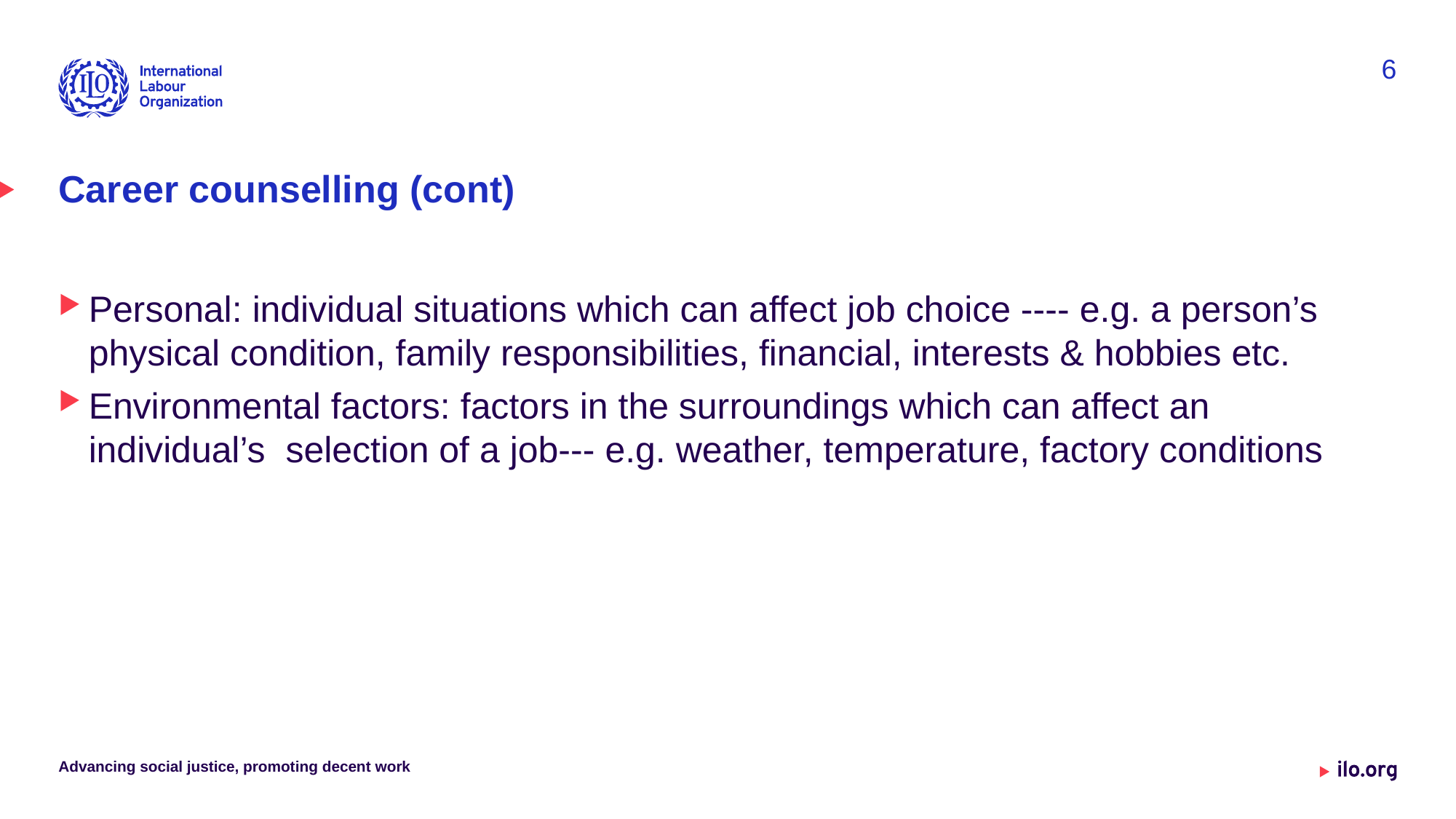

6
# Career counselling (cont)
Personal: individual situations which can affect job choice ---- e.g. a person’s physical condition, family responsibilities, financial, interests & hobbies etc.
Environmental factors: factors in the surroundings which can affect an individual’s  selection of a job--- e.g. weather, temperature, factory conditions

Advancing social justice, promoting decent work
Date: Monday / 01 / October / 2019